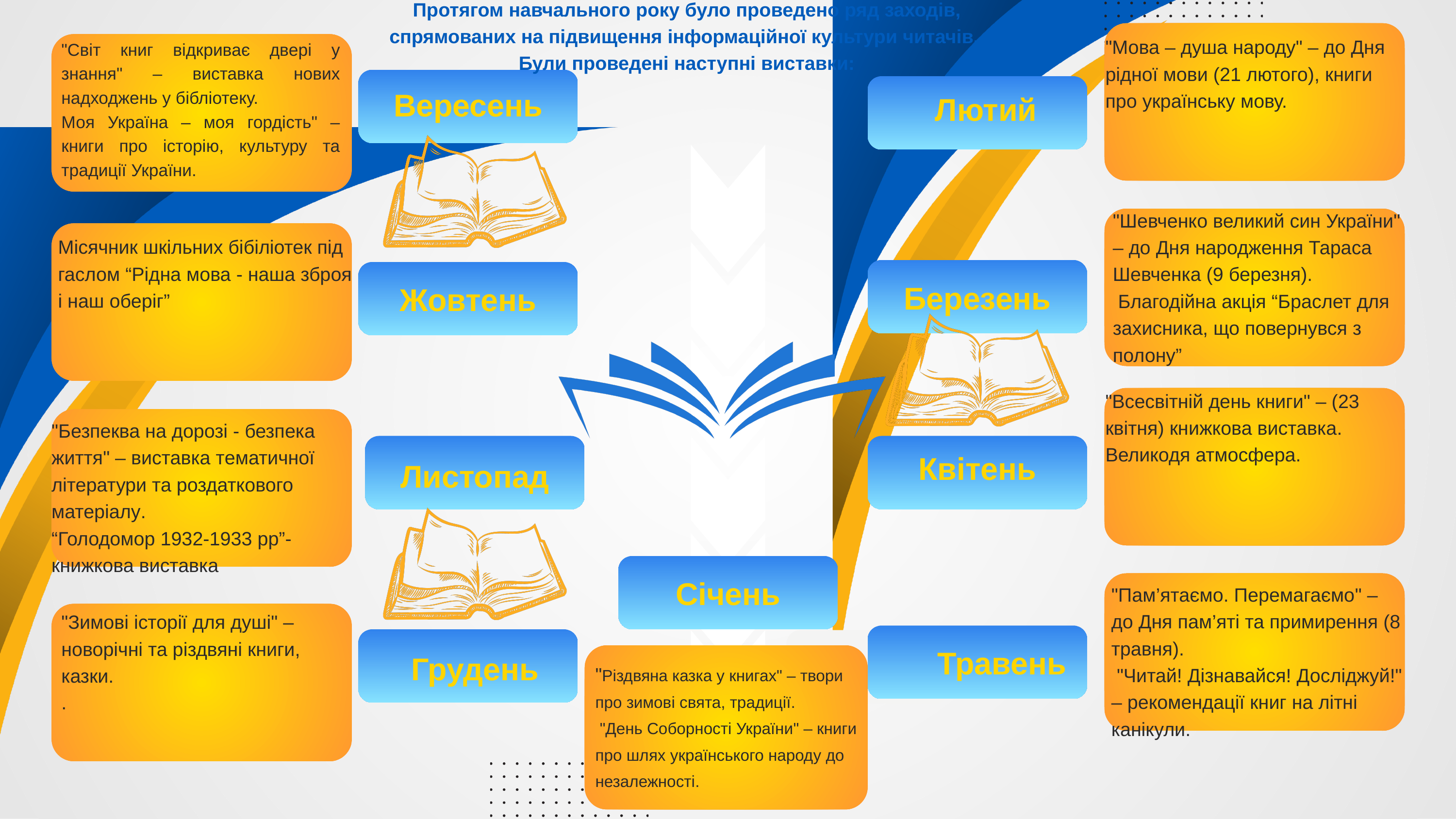

Протягом навчального року було проведено ряд заходів, спрямованих на підвищення інформаційної культури читачів.
Були проведені наступні виставки:

"Мова – душа народу" – до Дня рідної мови (21 лютого), книги про українську мову.

"Світ книг відкриває двері у знання" – виставка нових надходжень у бібліотеку.
Моя Україна – моя гордість" – книги про історію, культуру та традиції України.

Вересень
Лютий

"Шевченко великий син України" – до Дня народження Тараса Шевченка (9 березня).
 Благодійна акція “Браслет для захисника, що повернувся з полону”

Місячник шкільних бібіліотек під гаслом “Рідна мова - наша зброя і наш оберіг”

Березень
Жовтень

"Всесвітній день книги" – (23 квітня) книжкова виставка. Великодя атмосфера.

"Безпеква на дорозі - безпека життя" – виставка тематичної літератури та роздаткового матеріалу.
“Голодомор 1932-1933 рр”-книжкова виставка

Квітень
Листопад

Січень

"Пам’ятаємо. Перемагаємо" – до Дня пам’яті та примирення (8 травня).
 "Читай! Дізнавайся! Досліджуй!" – рекомендації книг на літні канікули.

"Зимові історії для душі" – новорічні та різдвяні книги, казки.
.

Травень
Грудень

"Різдвяна казка у книгах" – твори про зимові свята, традиції.
 "День Соборності України" – книги про шлях українського народу до незалежності.